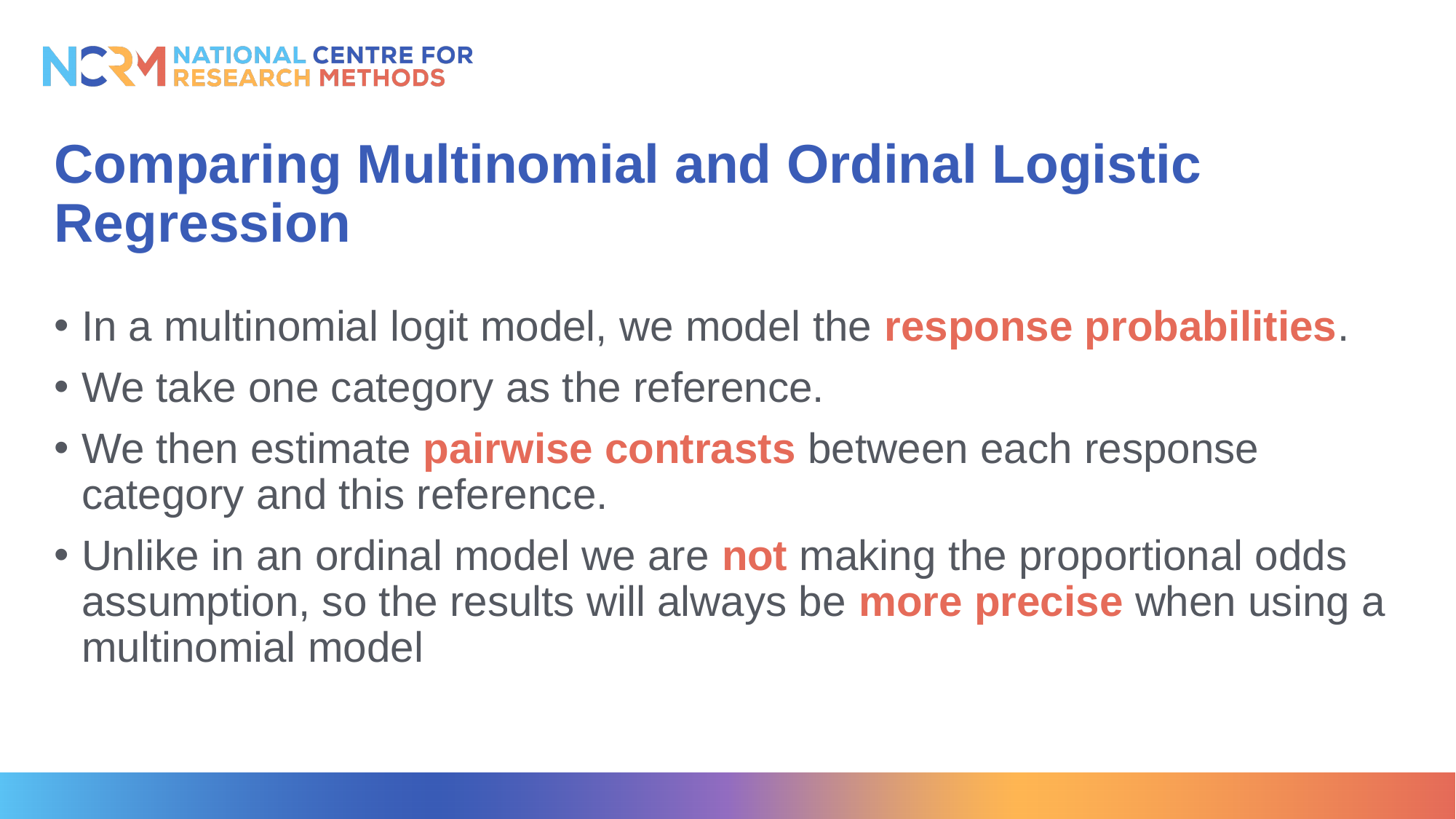

# Comparing Multinomial and Ordinal Logistic Regression
In a multinomial logit model, we model the response probabilities.
We take one category as the reference.
We then estimate pairwise contrasts between each response category and this reference.
Unlike in an ordinal model we are not making the proportional odds assumption, so the results will always be more precise when using a multinomial model